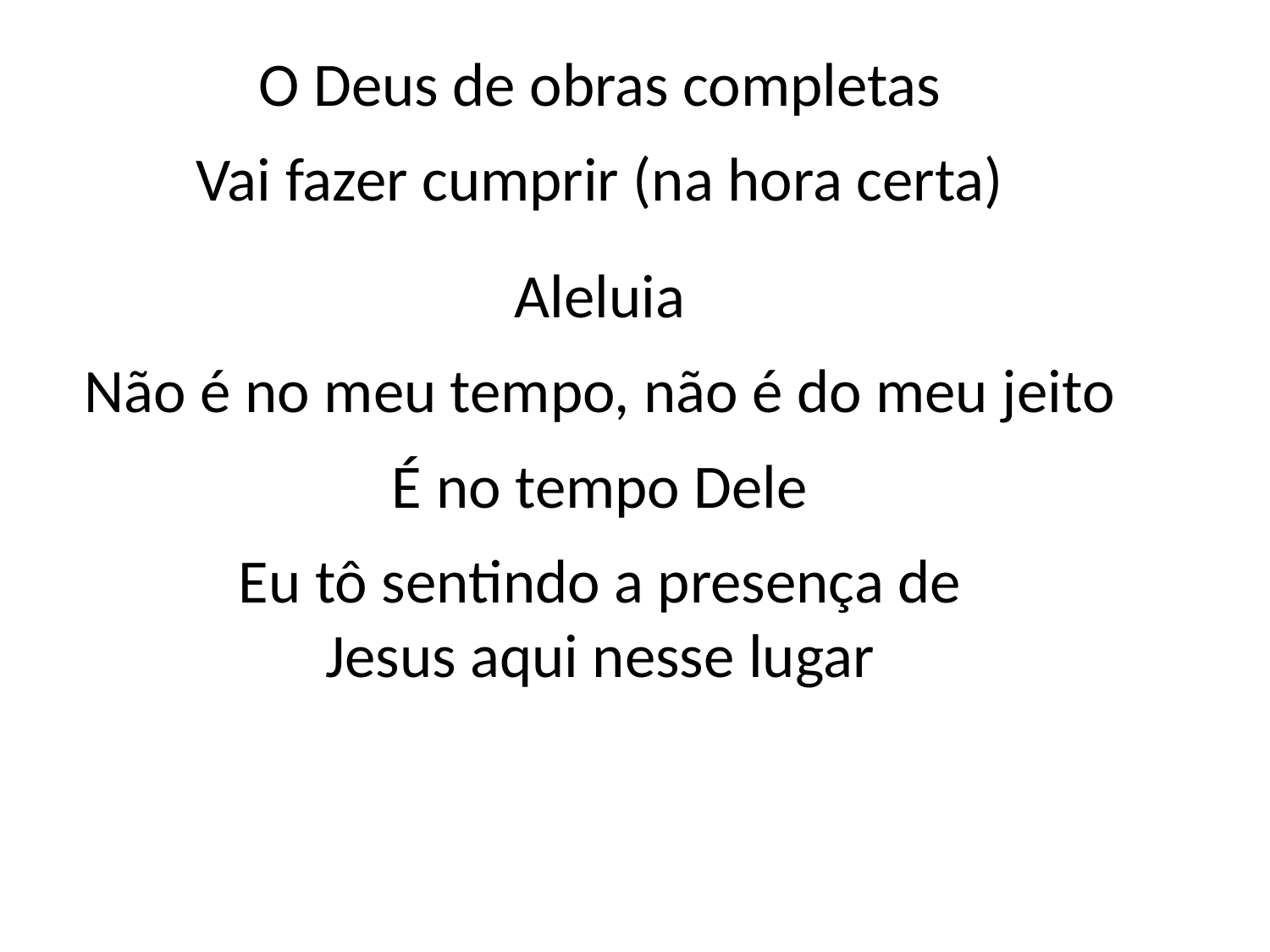

O Deus de obras completas

Vai fazer cumprir (na hora certa)

Aleluia

Não é no meu tempo, não é do meu jeito

É no tempo Dele

Eu tô sentindo a presença de
Jesus aqui nesse lugar
#